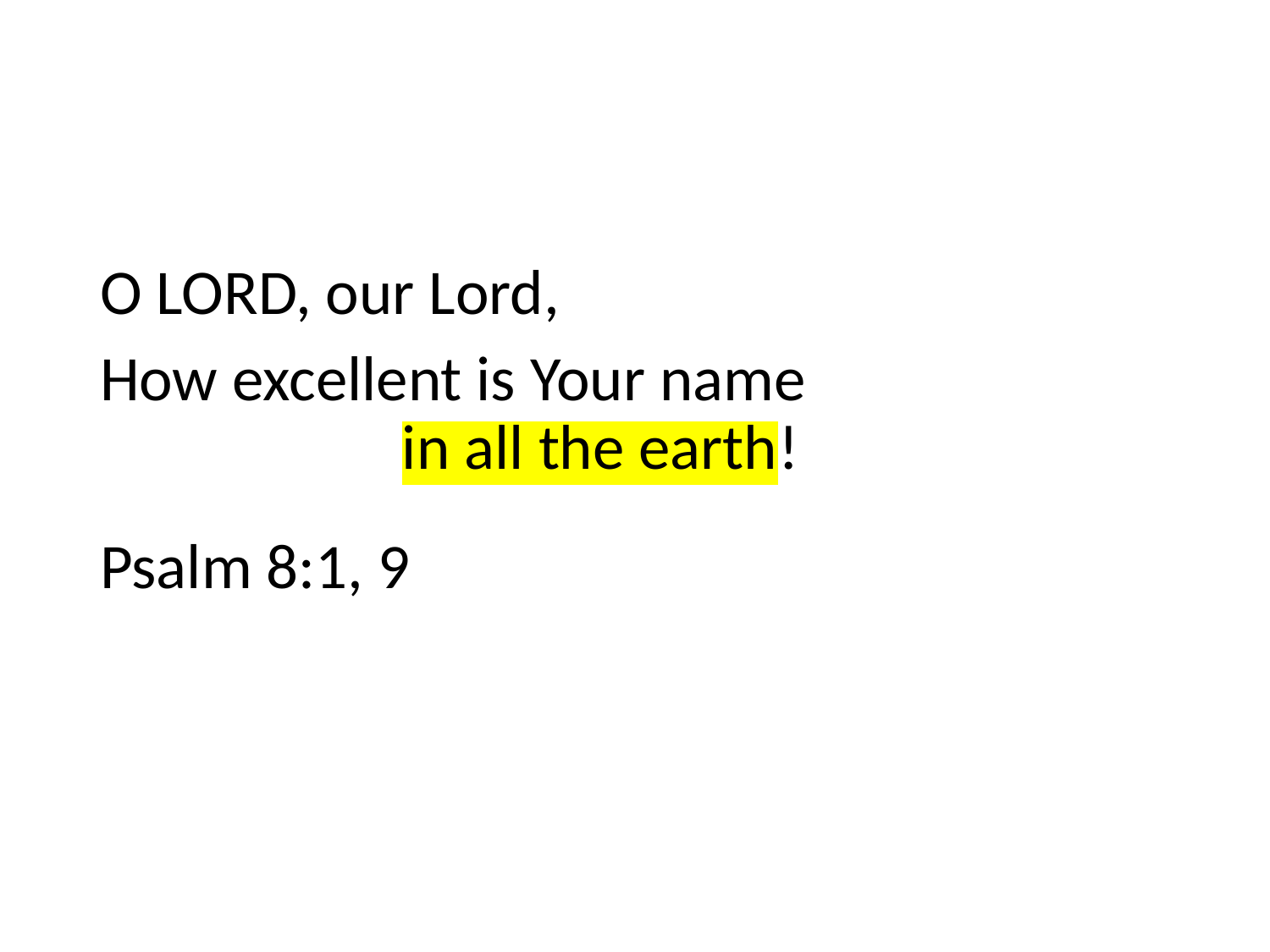

O LORD, our Lord,
How excellent is Your name                                               in all the earth!

Psalm 8:1, 9